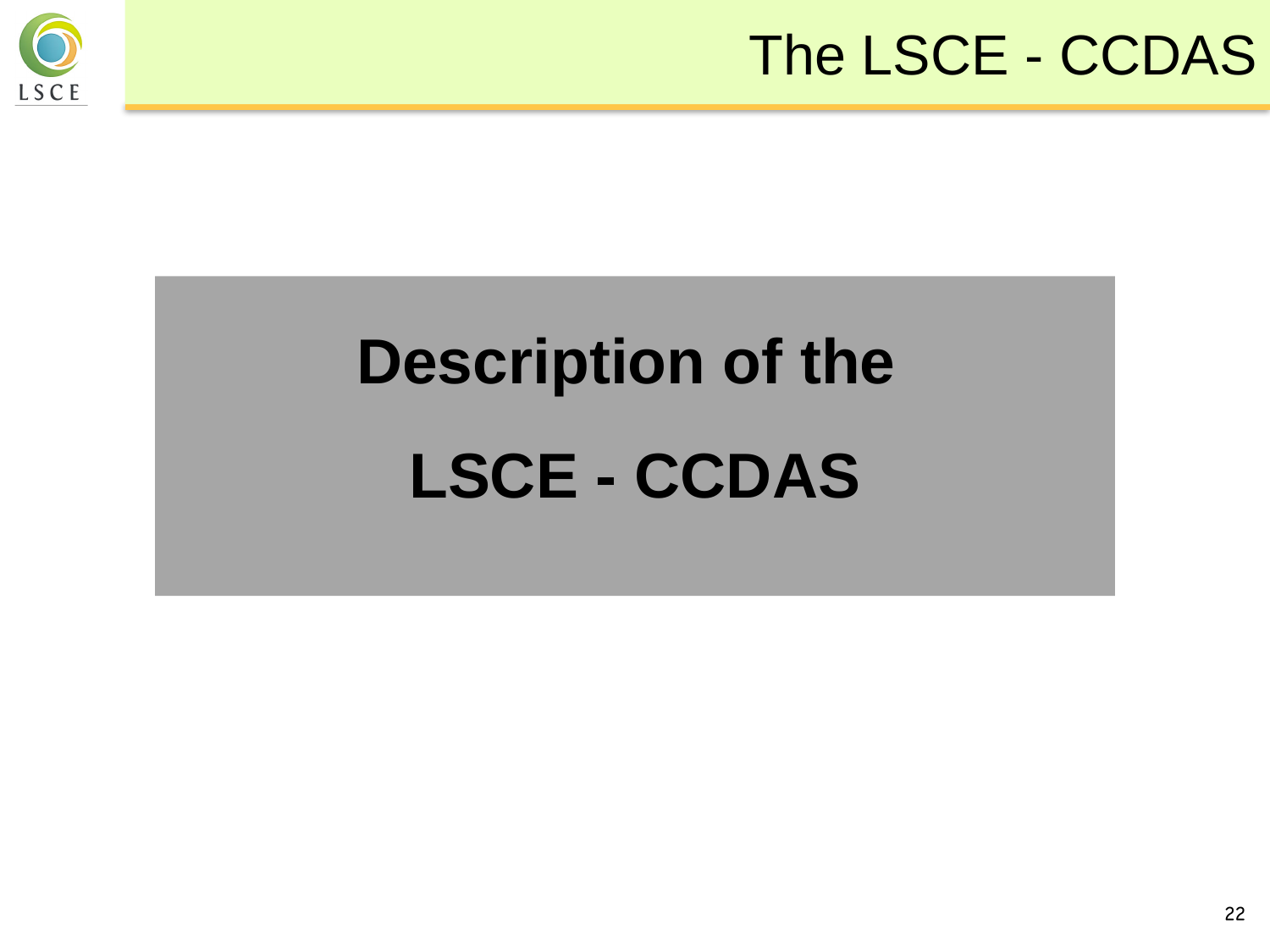

# The LSCE - CCDAS
Description of the
LSCE - CCDAS